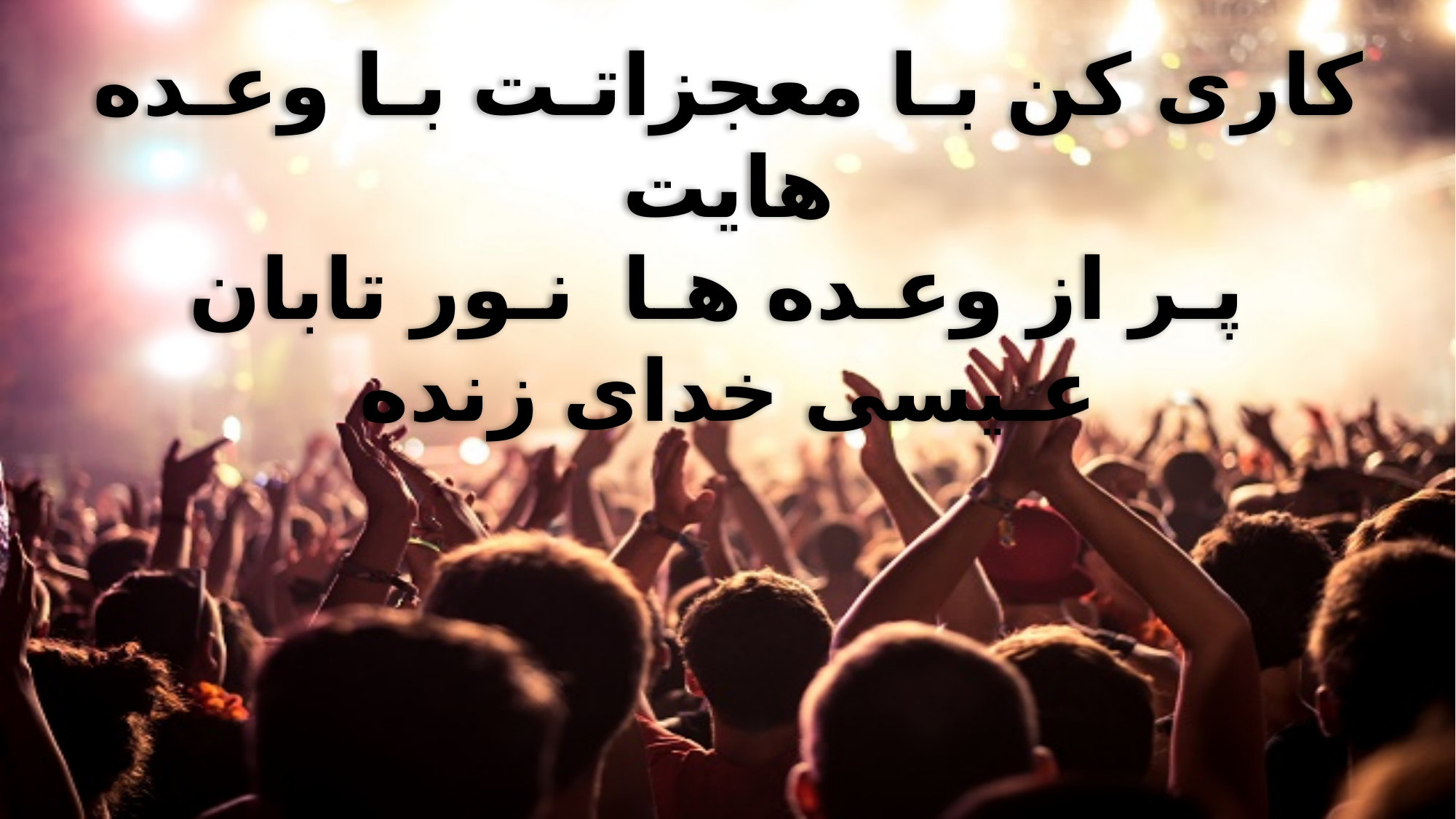

کاری کن بـا معجزاتـت بـا وعـده هایت
 پـر از وعـده هـا  نـور تابان
عـیسی خدای زنده